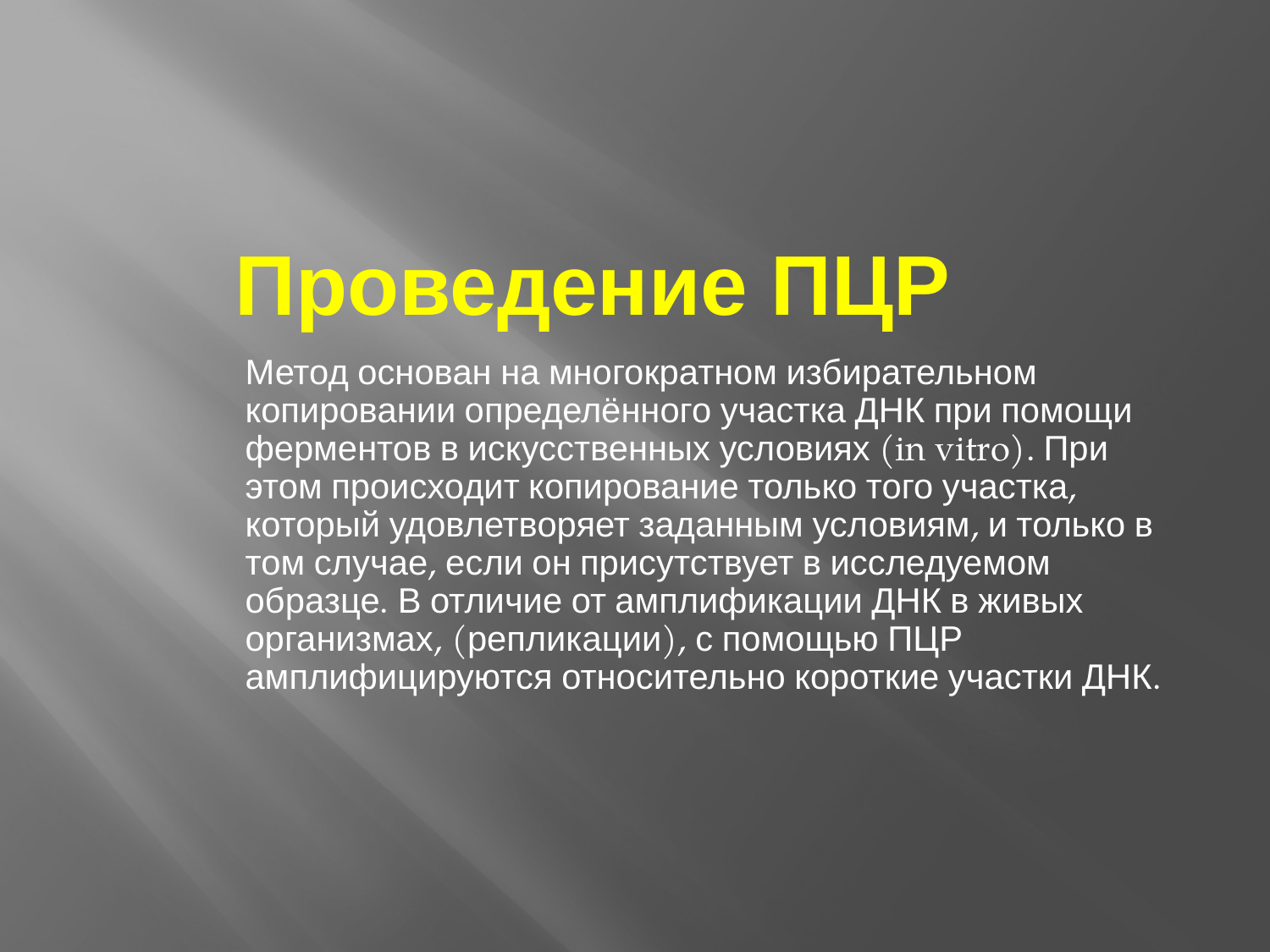

Проведение ПЦР
Метод основан на многократном избирательном копировании определённого участка ДНК при помощи ферментов в искусственных условиях (in vitro). При этом происходит копирование только того участка, который удовлетворяет заданным условиям, и только в том случае, если он присутствует в исследуемом образце. В отличие от амплификации ДНК в живых организмах, (репликации), с помощью ПЦР амплифицируются относительно короткие участки ДНК.